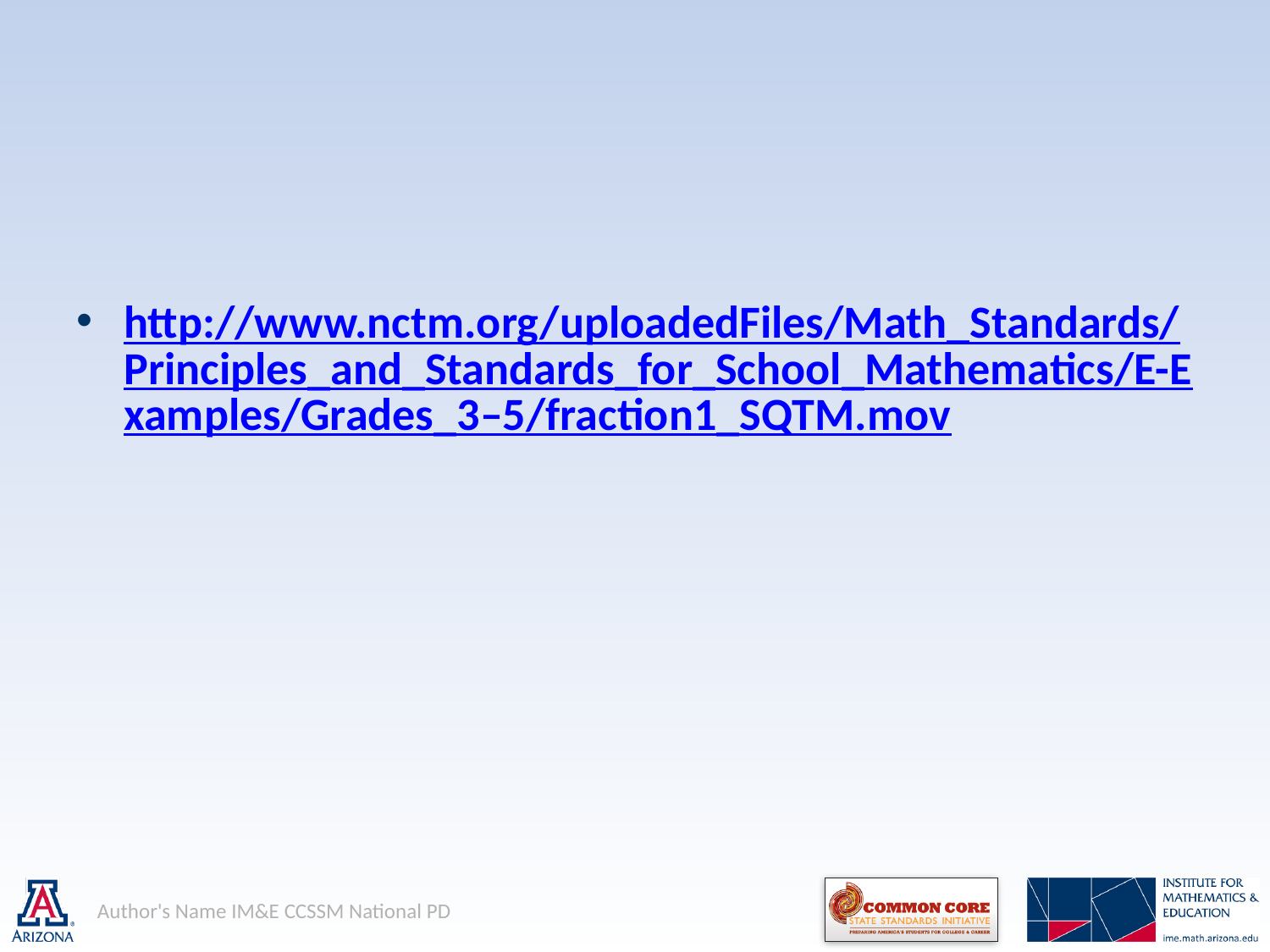

http://www.nctm.org/uploadedFiles/Math_Standards/Principles_and_Standards_for_School_Mathematics/E-Examples/Grades_3–5/fraction1_SQTM.mov

Author's Name IM&E CCSSM National PD